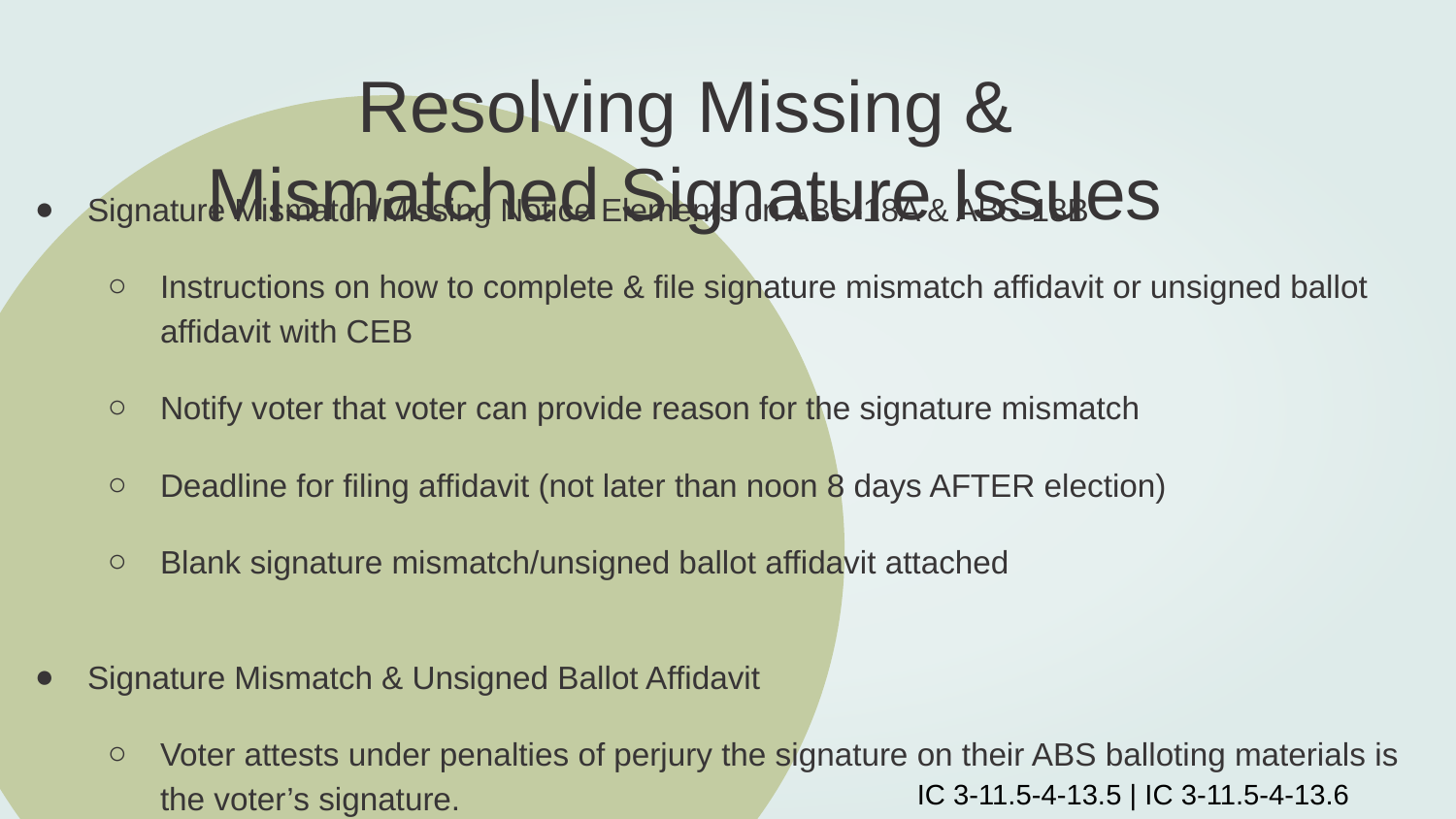

# Resolving Missing & Mismatched Signature Issues

Signature Mismatch/Missing Notice Elements on ABS-18A & ABS-18B
Instructions on how to complete & file signature mismatch affidavit or unsigned ballot affidavit with CEB
Notify voter that voter can provide reason for the signature mismatch
Deadline for filing affidavit (not later than noon 8 days AFTER election)
Blank signature mismatch/unsigned ballot affidavit attached

Signature Mismatch & Unsigned Ballot Affidavit
Voter attests under penalties of perjury the signature on their ABS balloting materials is the voter’s signature.

IC 3-11.5-4-13.5 | IC 3-11.5-4-13.6